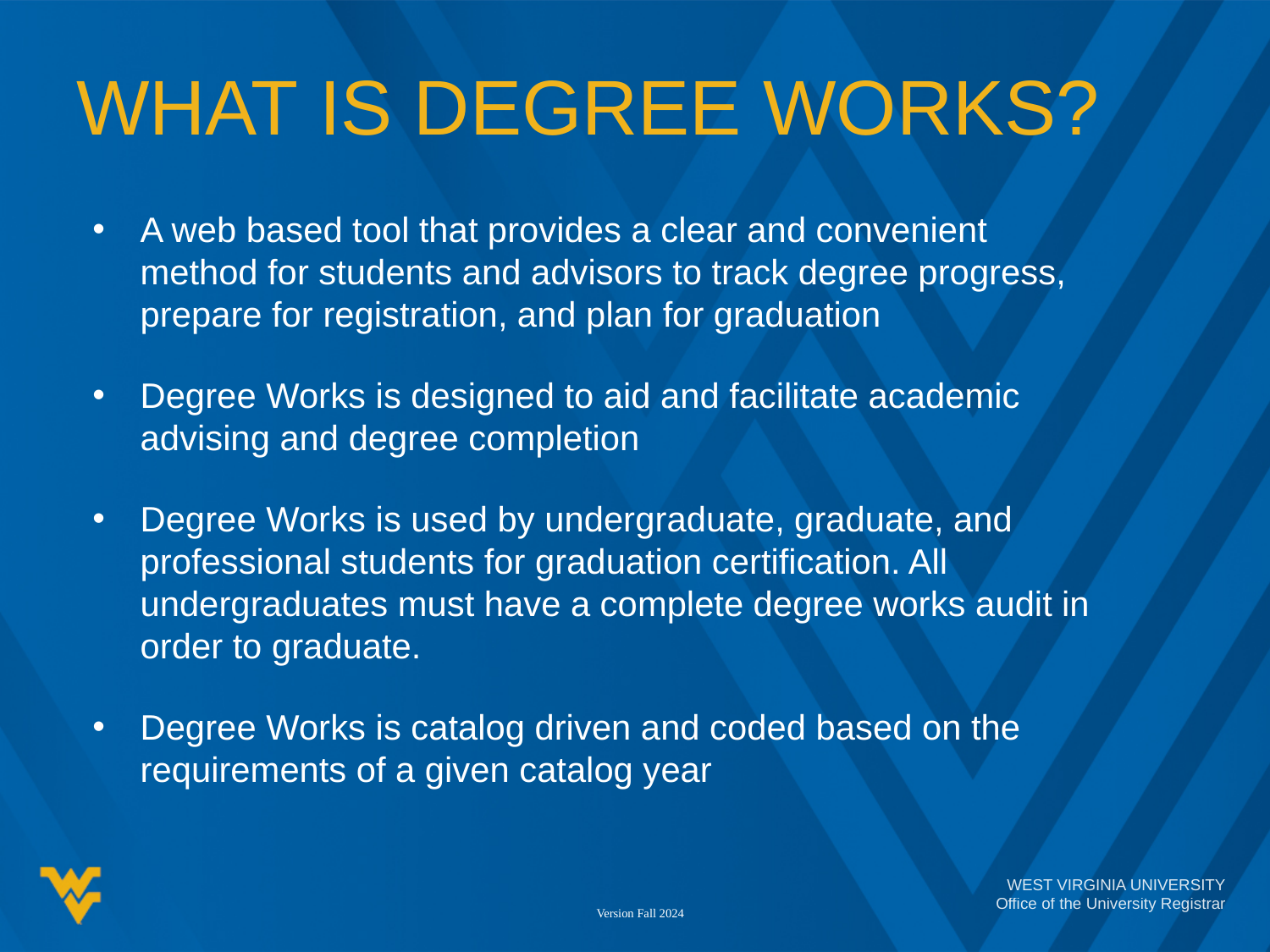

# What is Degree Works?
A web based tool that provides a clear and convenient method for students and advisors to track degree progress, prepare for registration, and plan for graduation
Degree Works is designed to aid and facilitate academic advising and degree completion
Degree Works is used by undergraduate, graduate, and professional students for graduation certification. All undergraduates must have a complete degree works audit in order to graduate.
Degree Works is catalog driven and coded based on the requirements of a given catalog year
Version Fall 2024